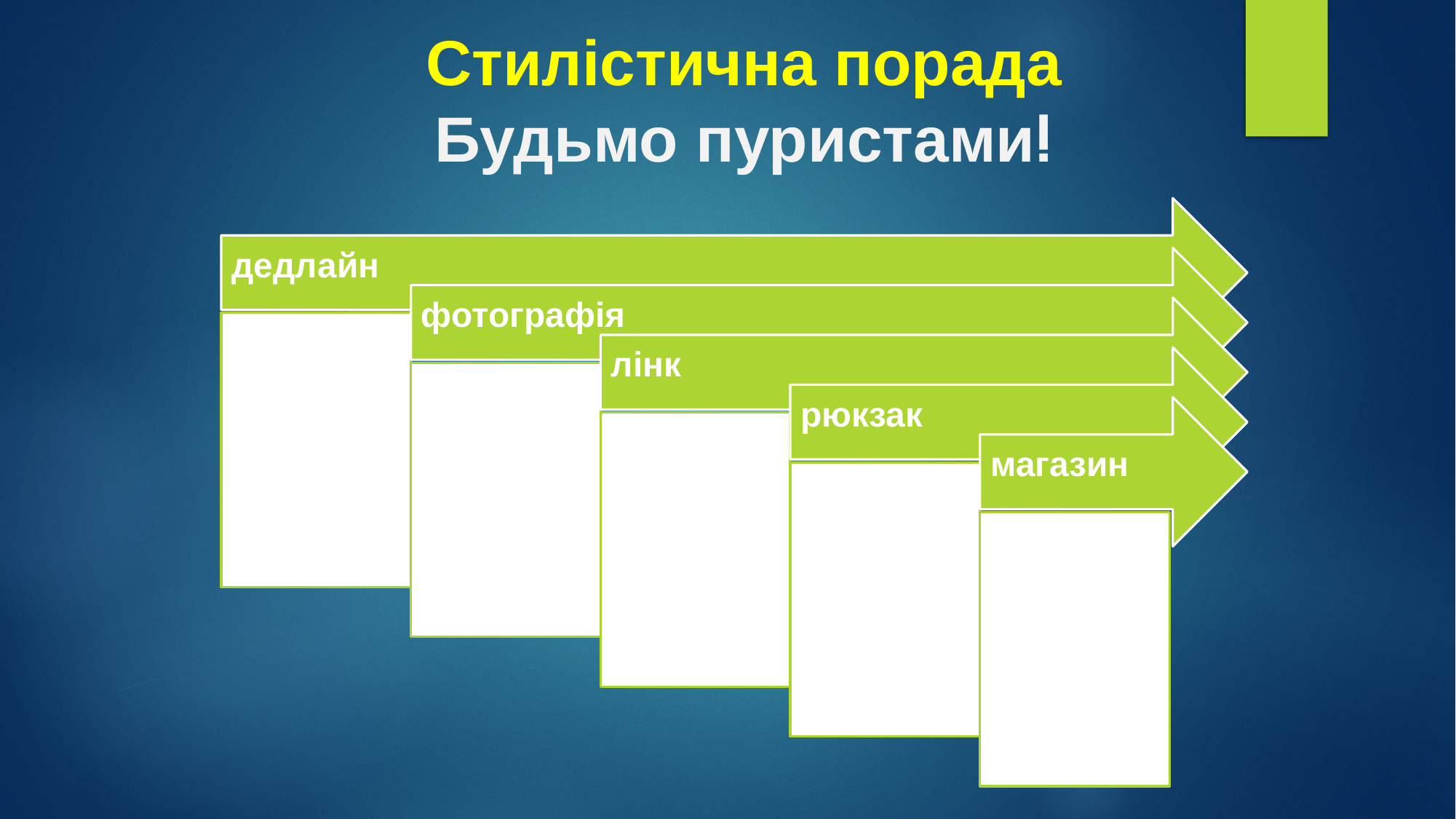

# Стилістична порада Будьмо пуристами!
дедлайн
речинець
фотографія
світлина
лінк
посилання
рюкзак
наплічник
магазин
крамниця